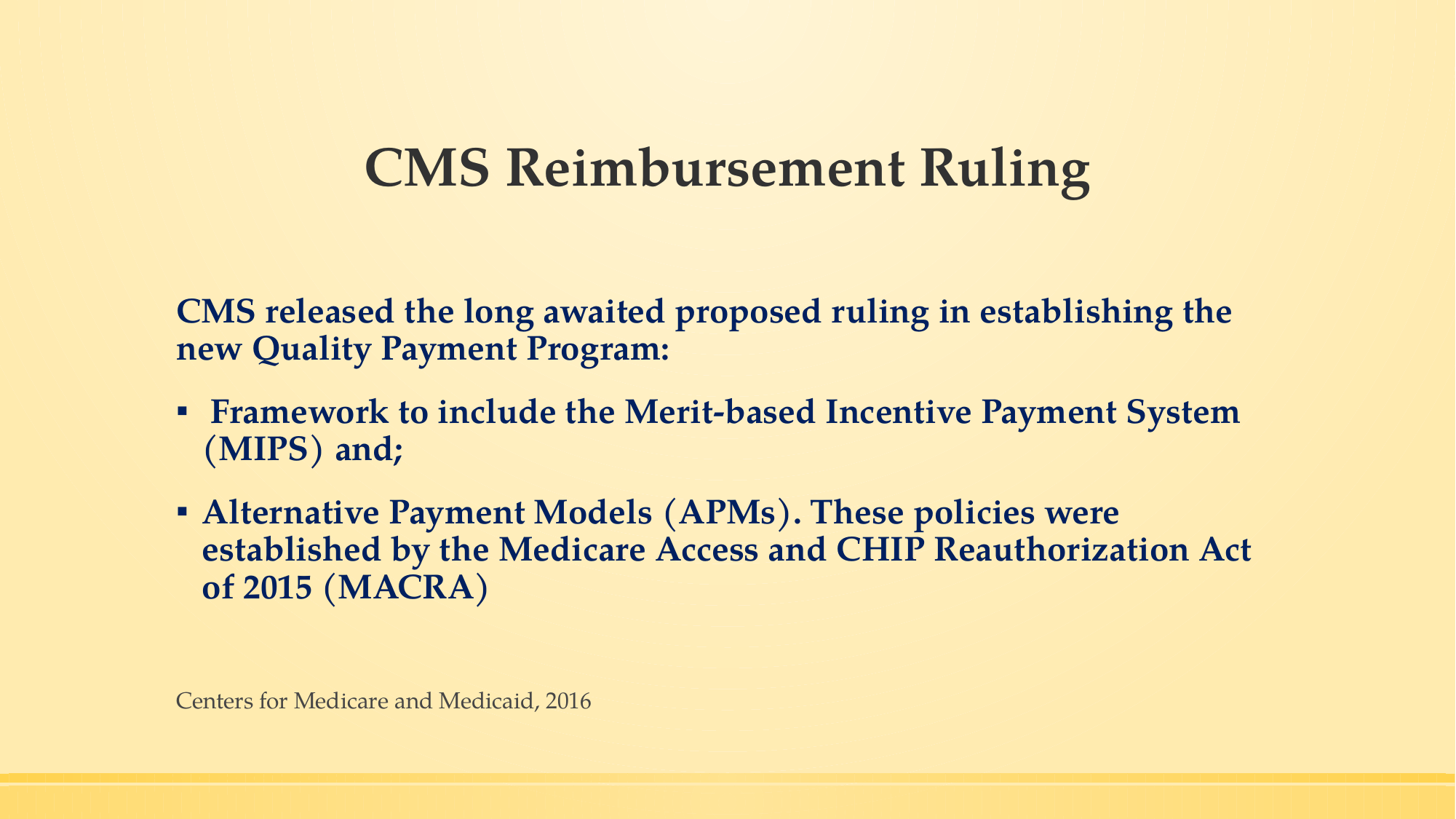

# CMS Reimbursement Ruling

CMS released the long awaited proposed ruling in establishing the new Quality Payment Program:
 Framework to include the Merit-based Incentive Payment System (MIPS) and;
Alternative Payment Models (APMs). These policies were established by the Medicare Access and CHIP Reauthorization Act of 2015 (MACRA)

Centers for Medicare and Medicaid, 2016